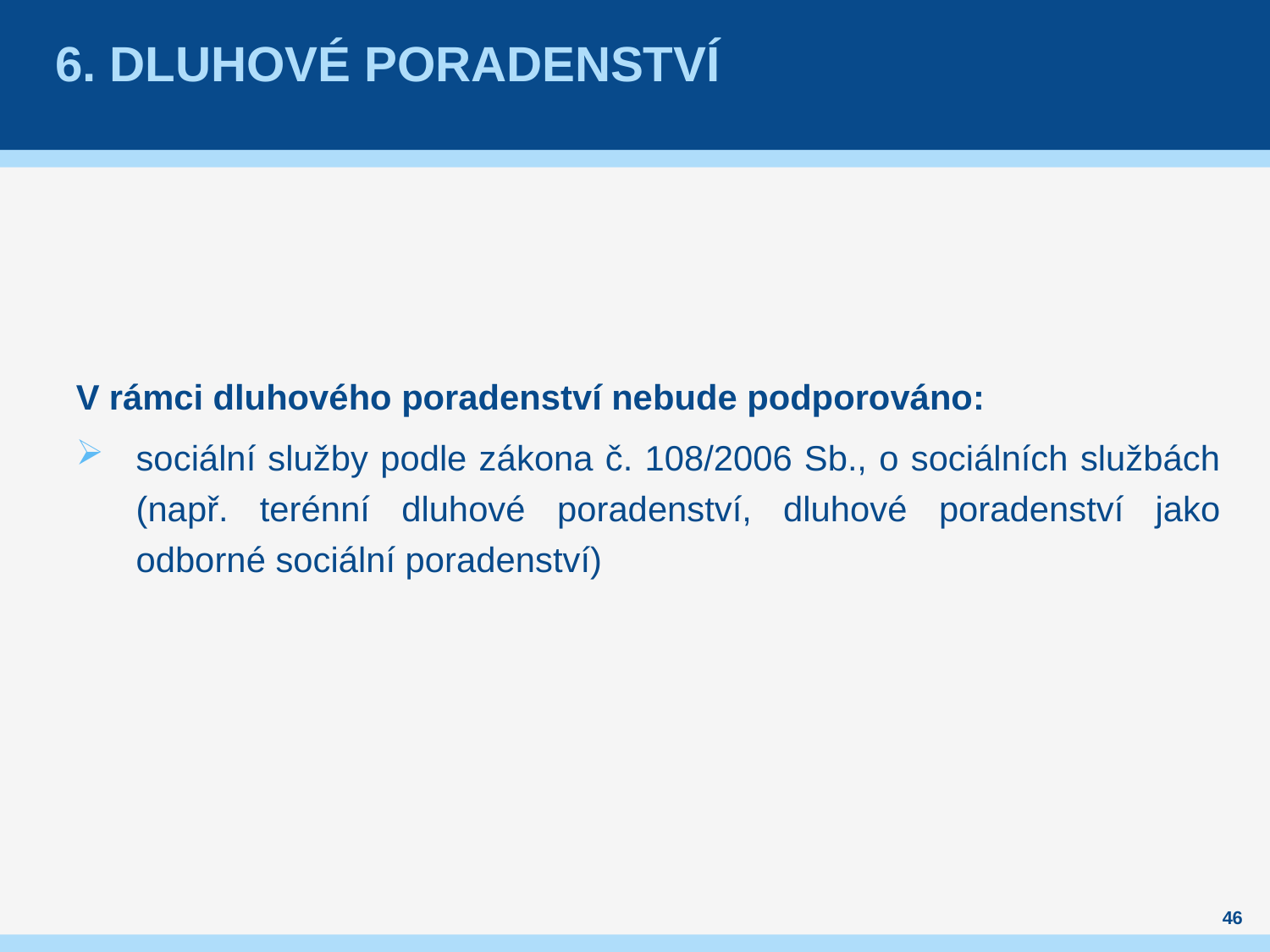

# 6. dluhové poradenství
V rámci dluhového poradenství nebude podporováno:
sociální služby podle zákona č. 108/2006 Sb., o sociálních službách (např. terénní dluhové poradenství, dluhové poradenství jako odborné sociální poradenství)

46